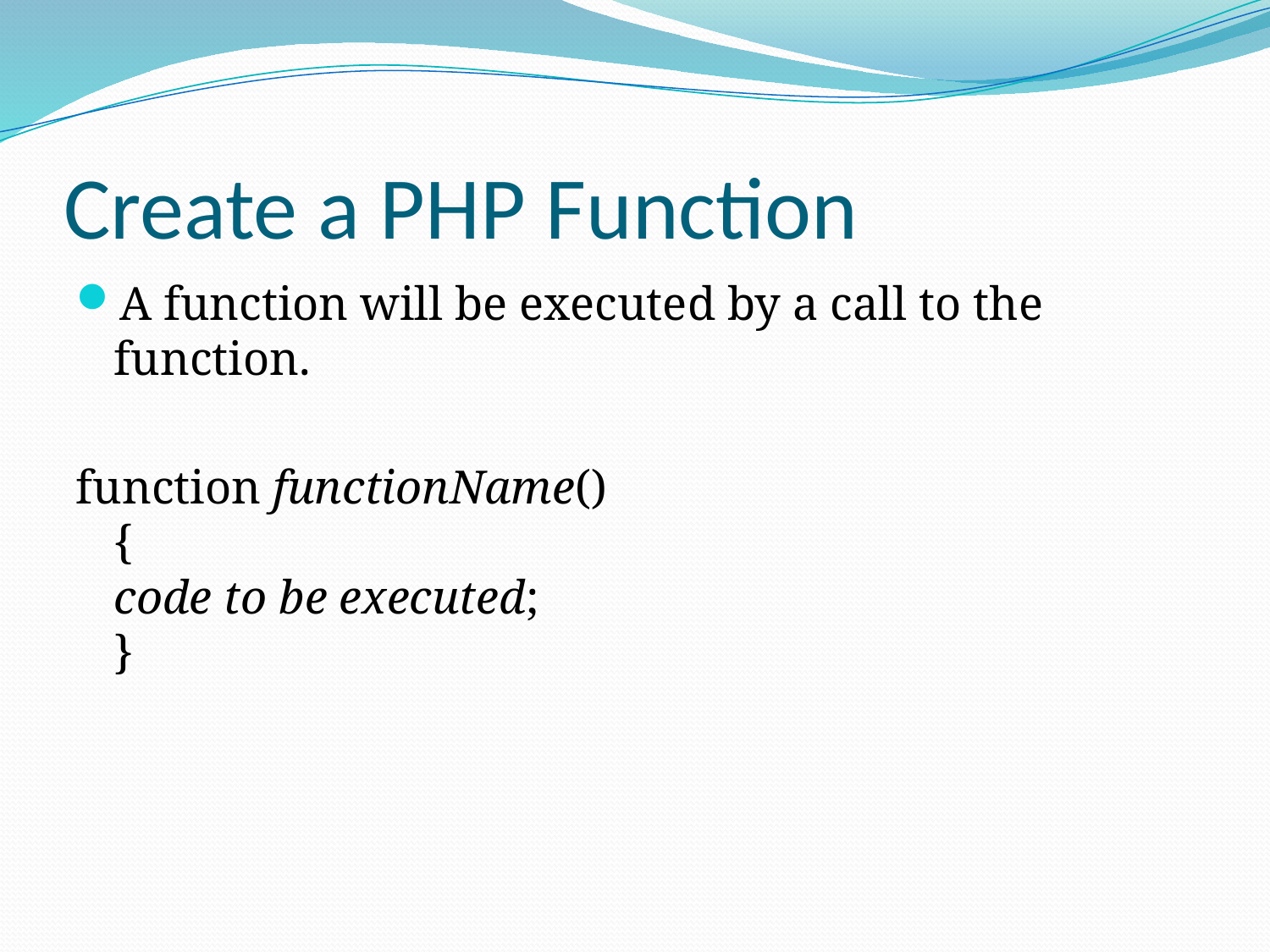

# Create a PHP Function
A function will be executed by a call to the function.

function functionName()
{
code to be executed;
}